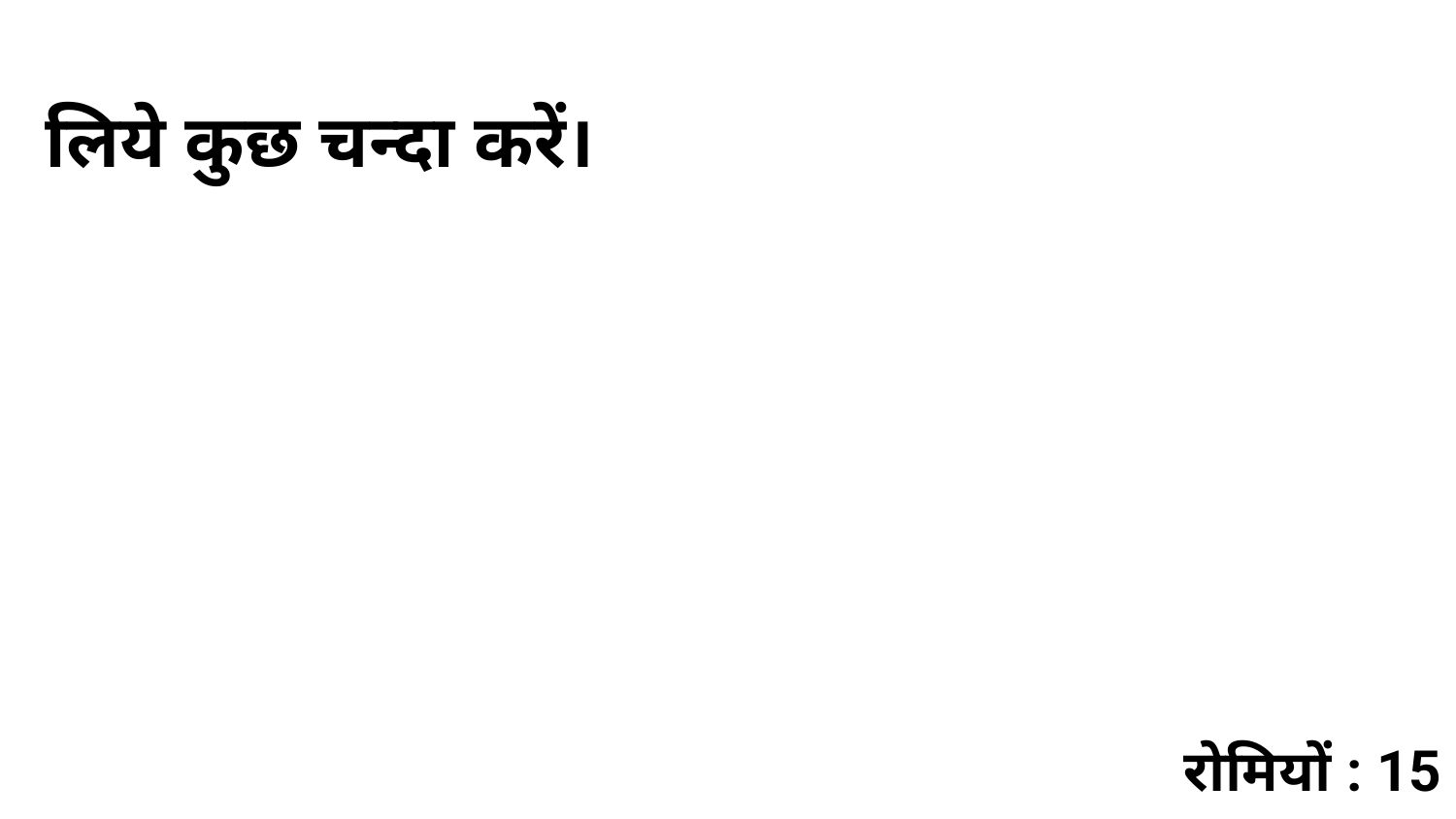

लिये कुछ चन्दा करें।
रोमियों : 15